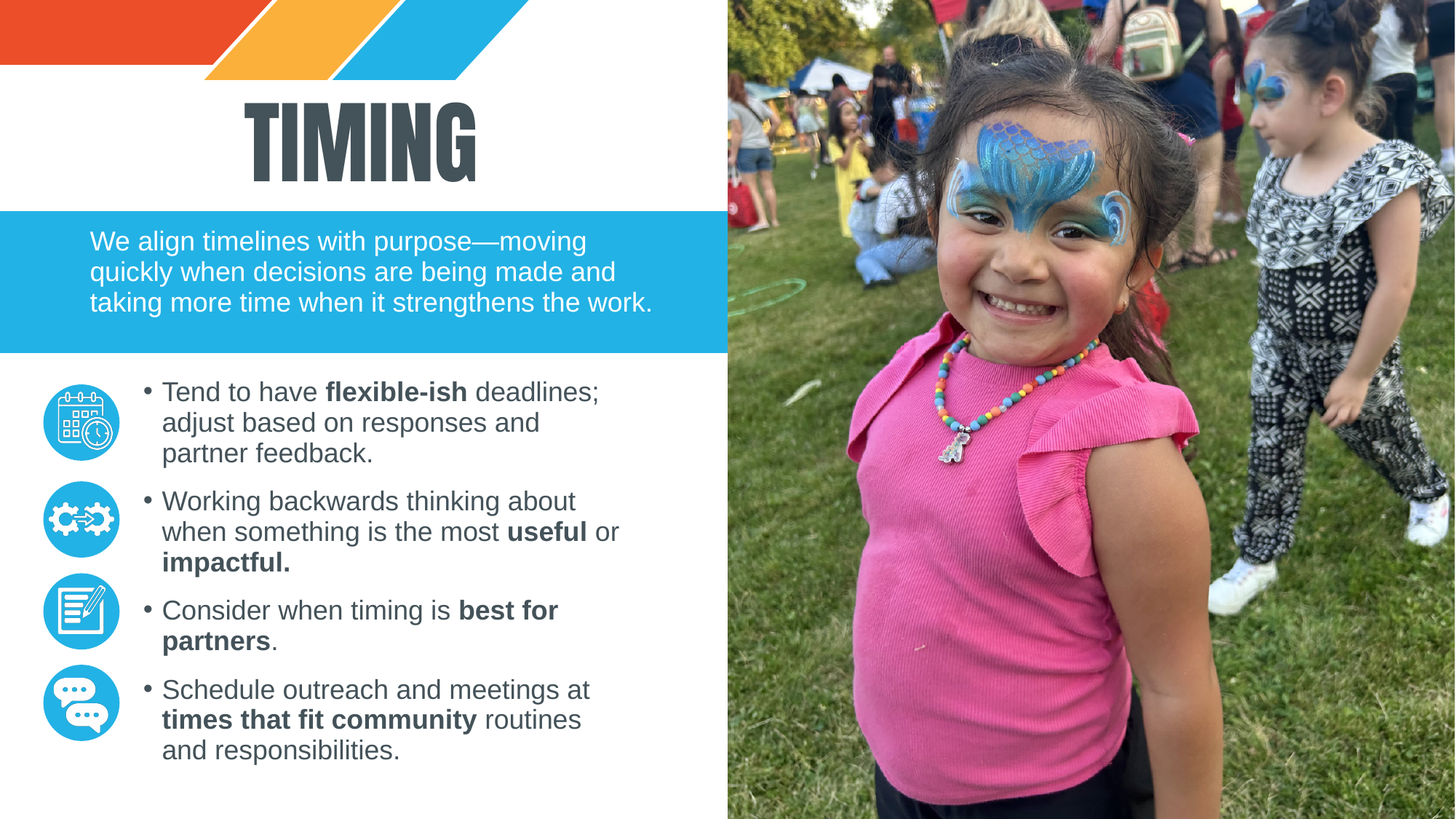

TIMING

We align timelines with purpose—moving quickly when decisions are being made and taking more time when it strengthens the work.

Tend to have flexible-ish deadlines; adjust based on responses and partner feedback.
Working backwards thinking about when something is the most useful or impactful.
Consider when timing is best for partners.
Schedule outreach and meetings at times that fit community routines and responsibilities.